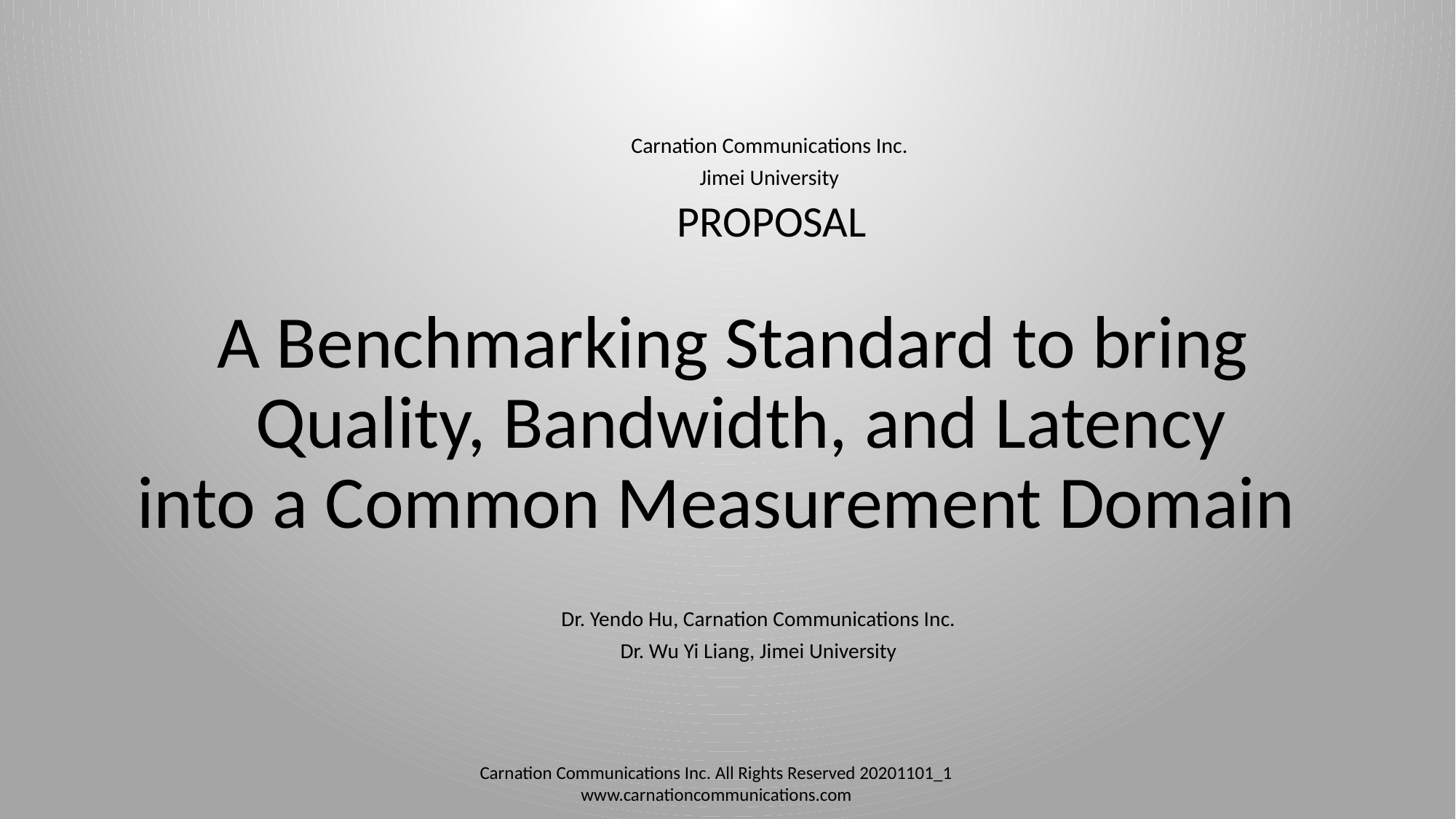

Carnation Communications Inc.
Jimei University
PROPOSAL
# A Benchmarking Standard to bring Quality, Bandwidth, and Latency into a Common Measurement Domain
Dr. Yendo Hu, Carnation Communications Inc.
Dr. Wu Yi Liang, Jimei University
Carnation Communications Inc. All Rights Reserved 20201101_1 www.carnationcommunications.com